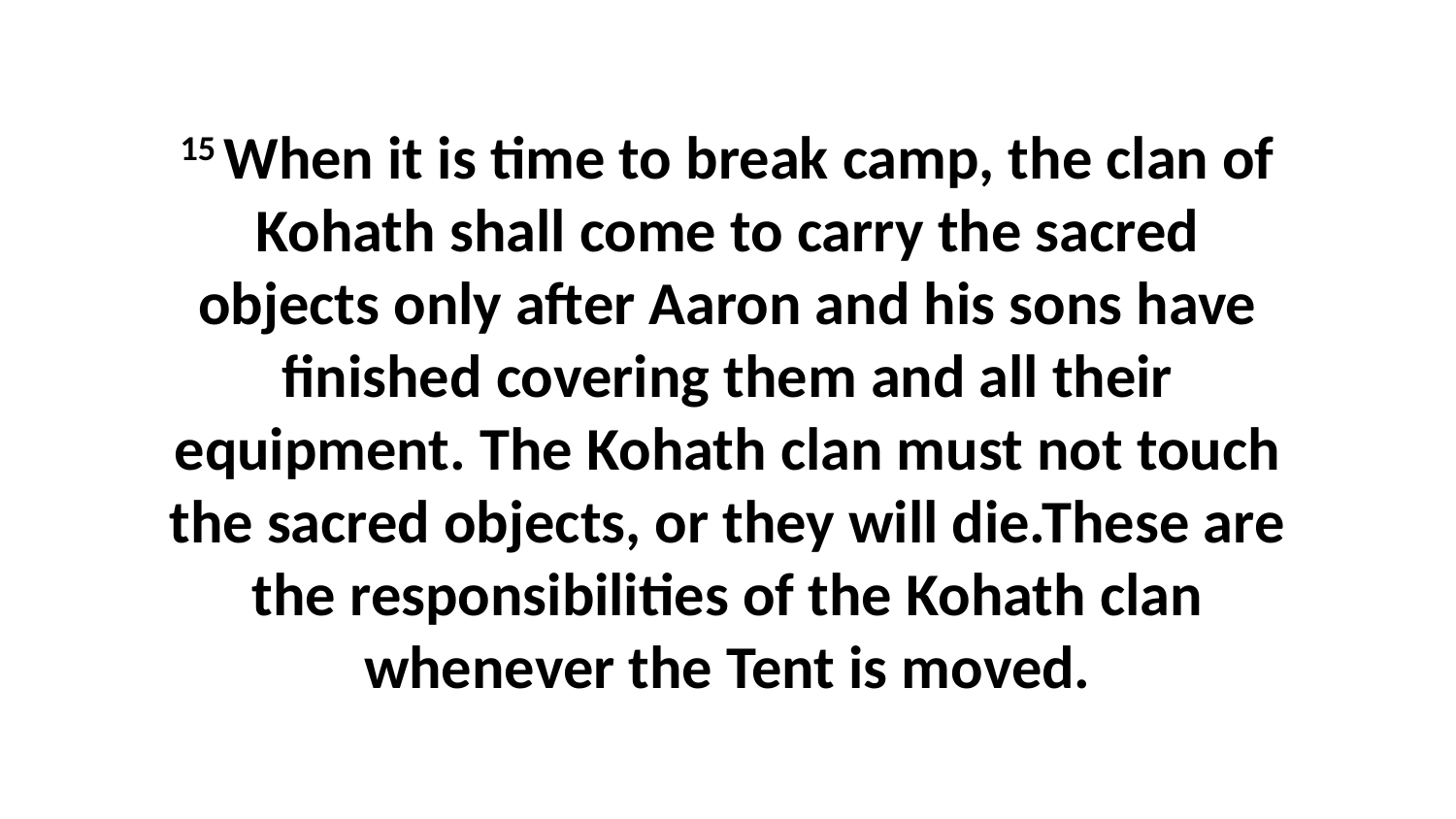

15 When it is time to break camp, the clan of Kohath shall come to carry the sacred objects only after Aaron and his sons have finished covering them and all their equipment. The Kohath clan must not touch the sacred objects, or they will die.These are the responsibilities of the Kohath clan whenever the Tent is moved.